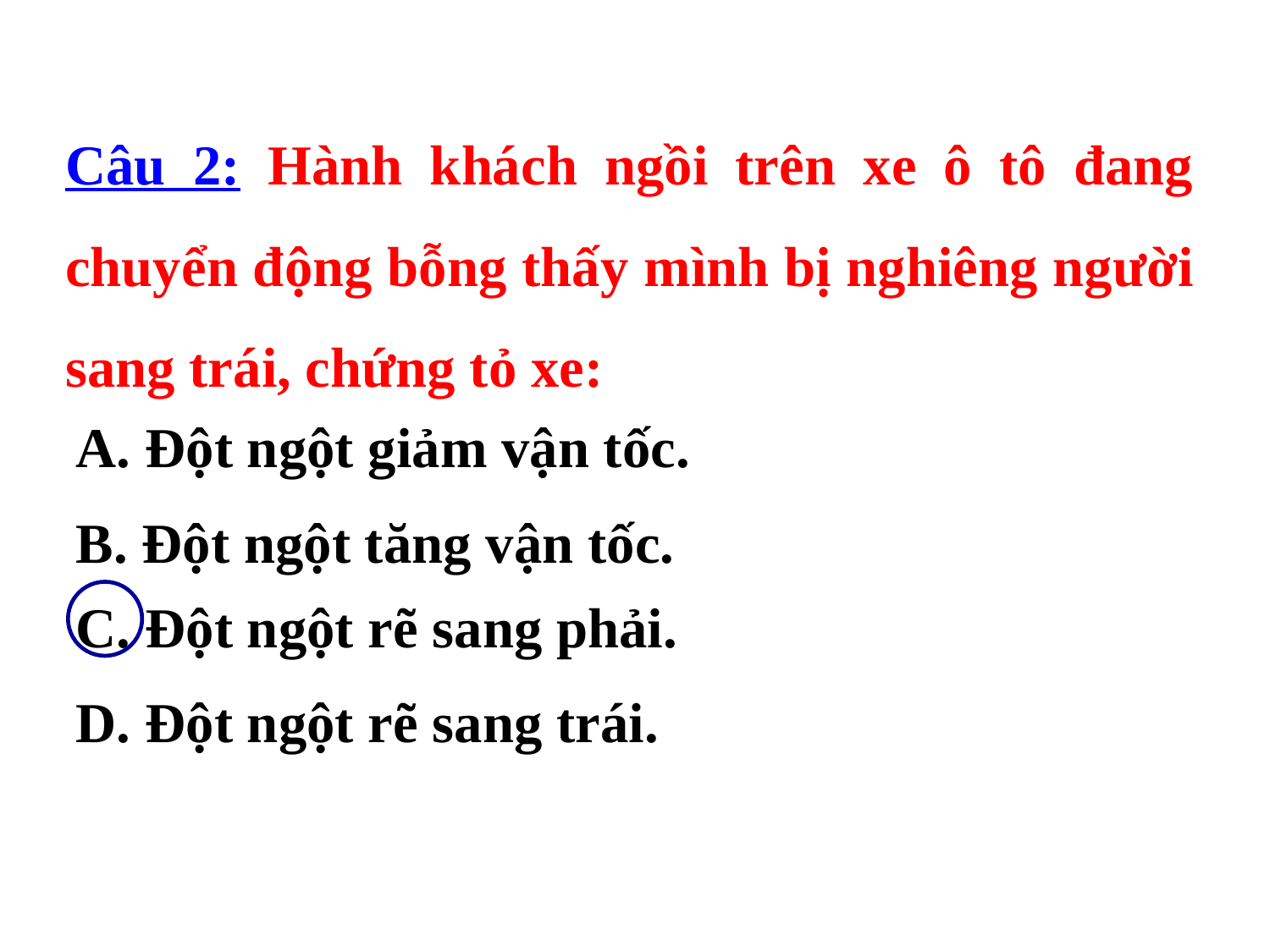

Câu 2: Hành khách ngồi trên xe ô tô đang chuyển động bỗng thấy mình bị nghiêng người sang trái, chứng tỏ xe:
A. Đột ngột giảm vận tốc.
B. Đột ngột tăng vận tốc.
C. Đột ngột rẽ sang phải.

D. Đột ngột rẽ sang trái.